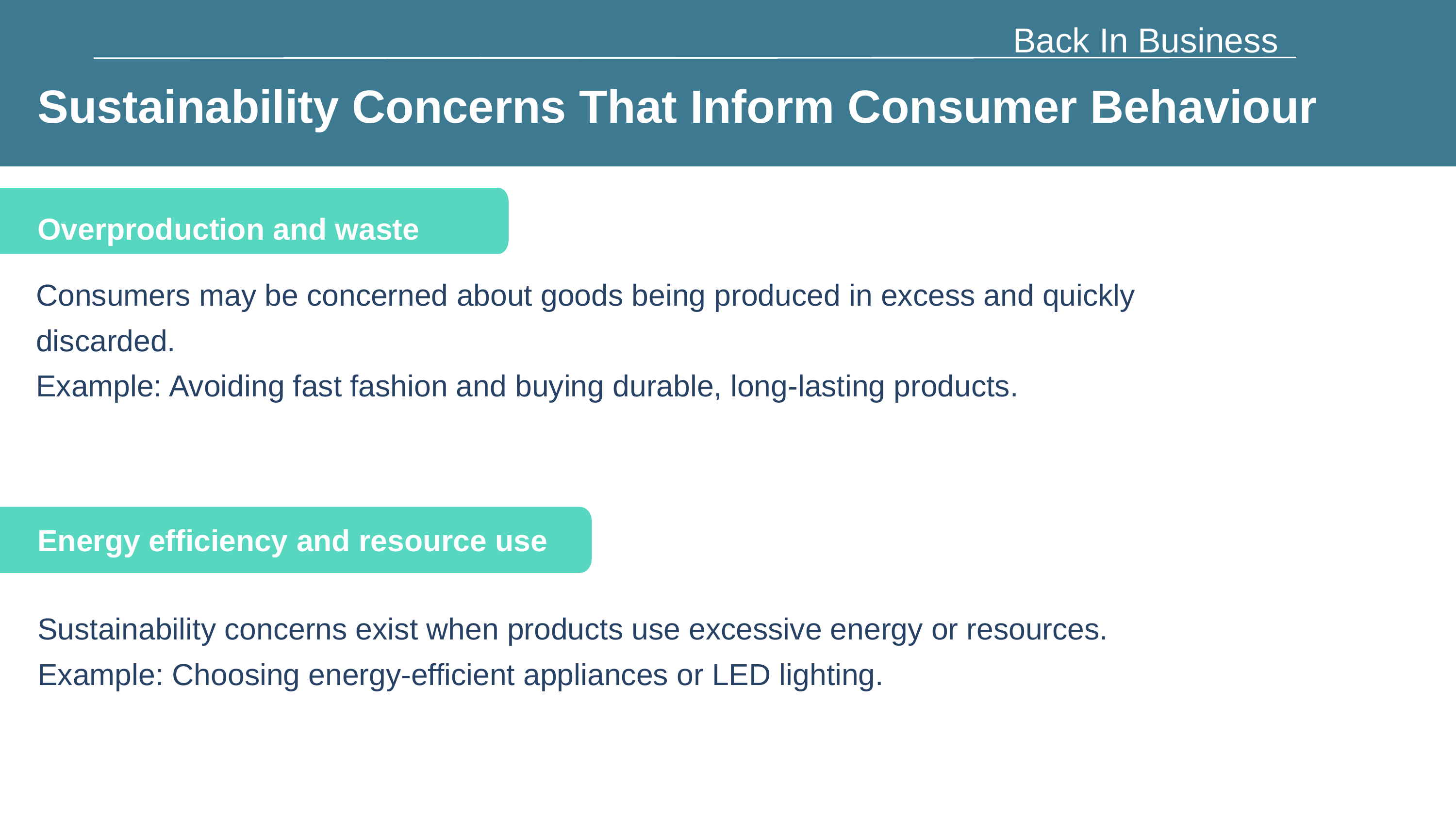

Back In Business

Sustainability Concerns That Inform Consumer Behaviour

Overproduction and waste

Consumers may be concerned about goods being produced in excess and quickly discarded.
Example: Avoiding fast fashion and buying durable, long-lasting products.

Energy efficiency and resource use

Sustainability concerns exist when products use excessive energy or resources.
Example: Choosing energy-efficient appliances or LED lighting.